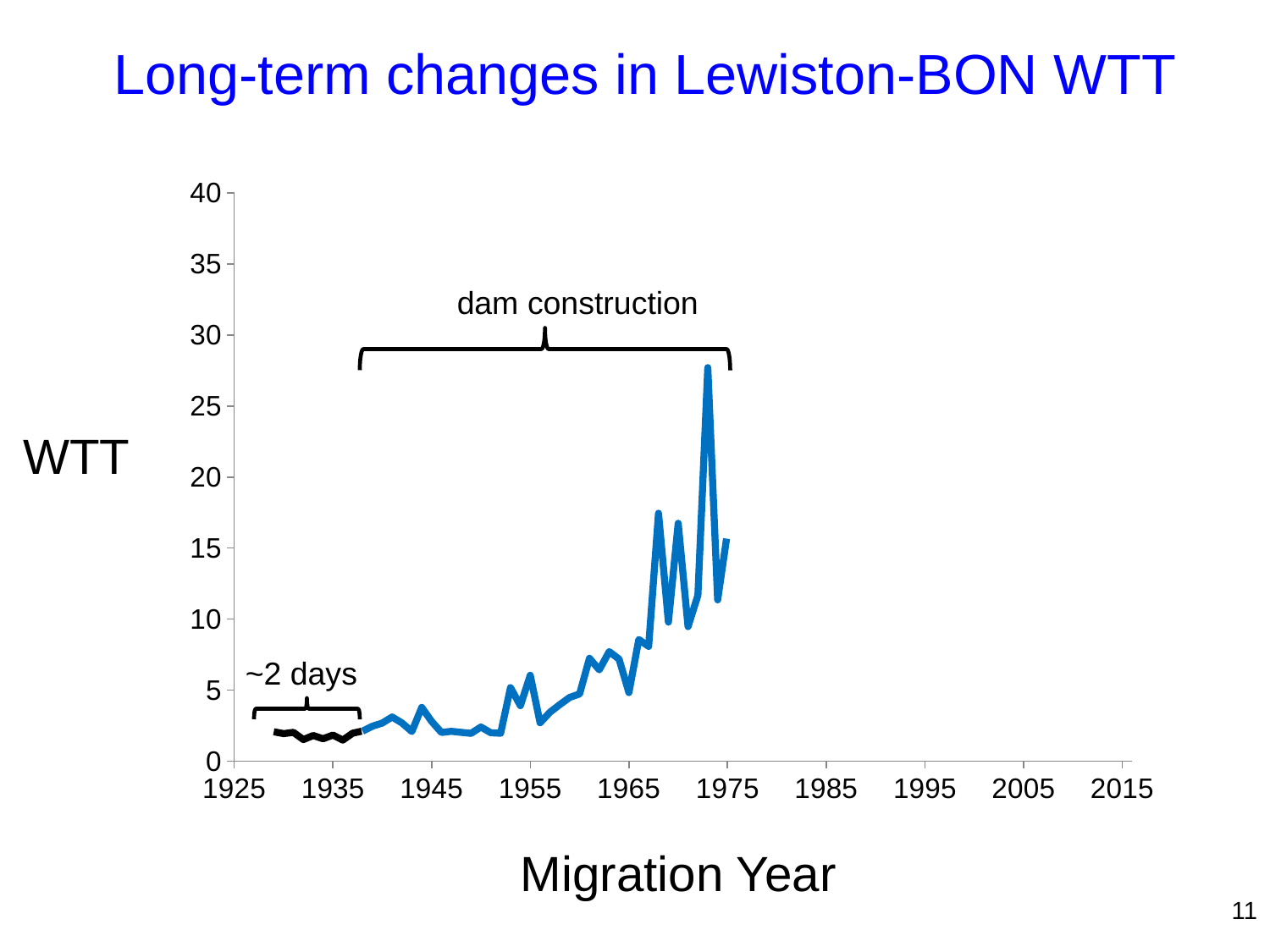

Long-term changes in Lewiston-BON WTT

### Chart

| Category | WTT | WTT |
|---|---|---|
dam construction
WTT
~2 days

Migration Year
11